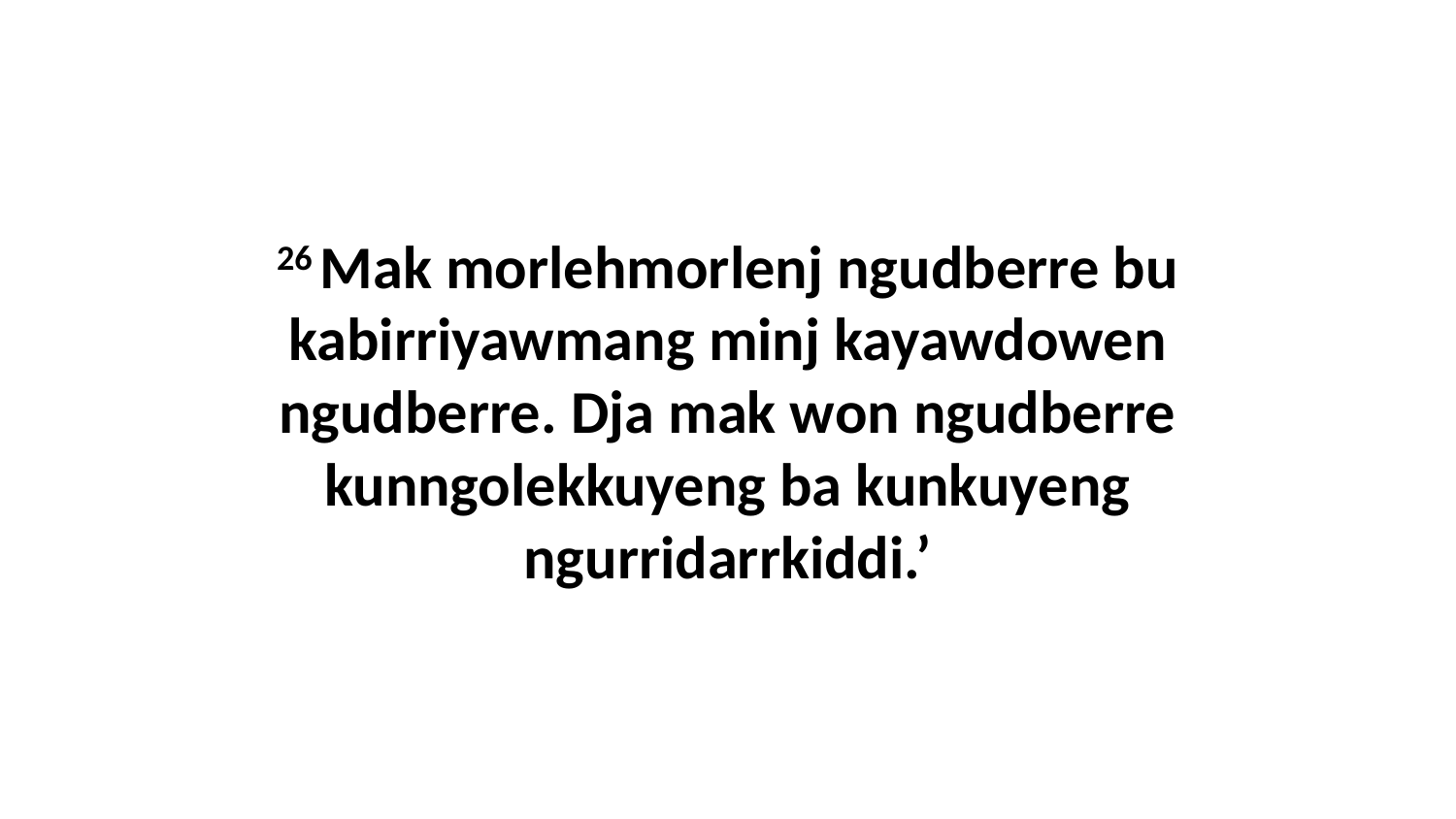

26 Mak morlehmorlenj ngudberre bu kabirriyawmang minj kayawdowen ngudberre. Dja mak won ngudberre kunngolekkuyeng ba kunkuyeng ngurridarrkiddi.’